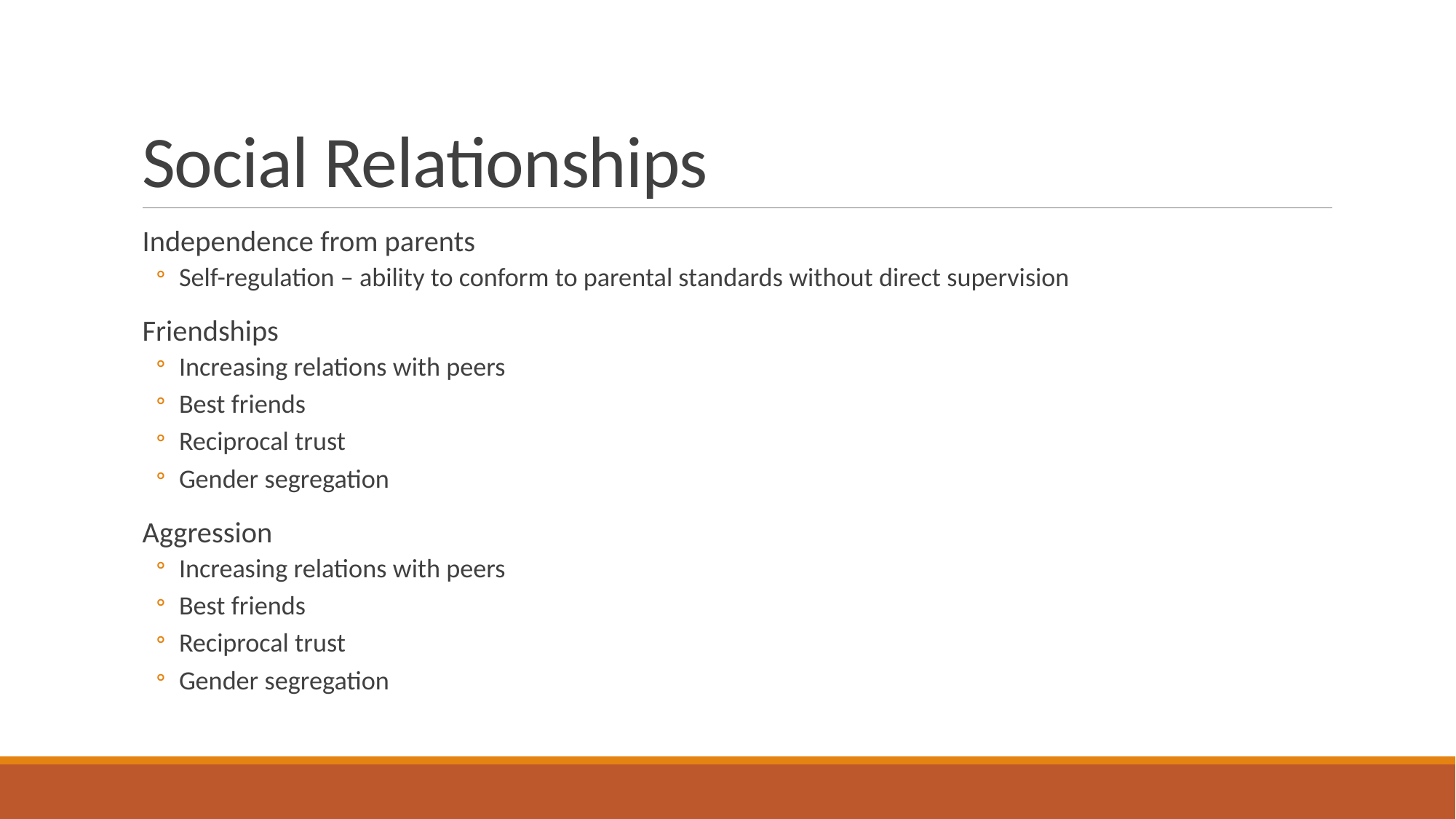

# Social Relationships
Independence from parents
Self-regulation – ability to conform to parental standards without direct supervision
Friendships
Increasing relations with peers
Best friends
Reciprocal trust
Gender segregation
Aggression
Increasing relations with peers
Best friends
Reciprocal trust
Gender segregation